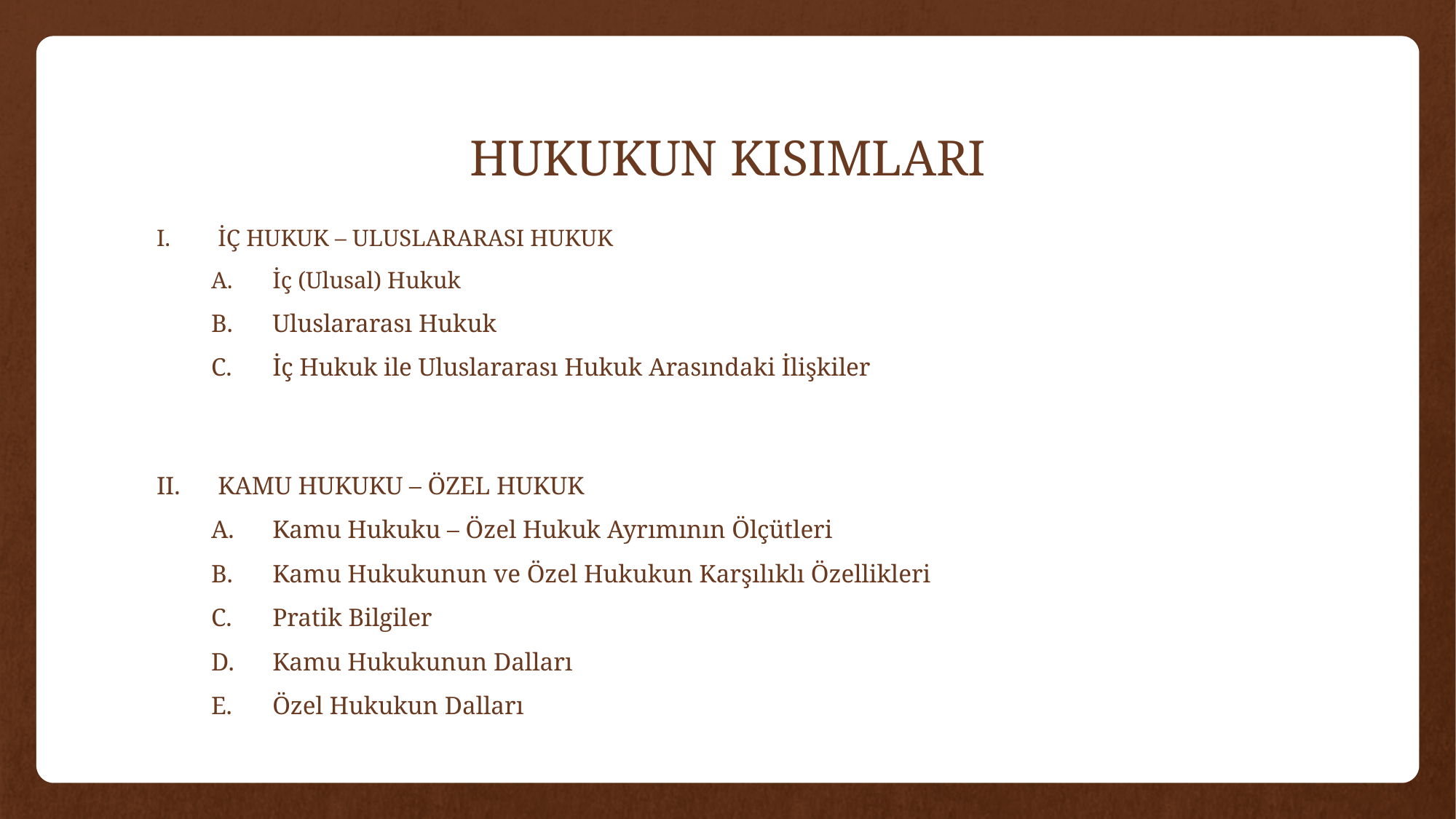

# HUKUKUN KISIMLARI
İÇ HUKUK – ULUSLARARASI HUKUK
İç (Ulusal) Hukuk
Uluslararası Hukuk
İç Hukuk ile Uluslararası Hukuk Arasındaki İlişkiler

KAMU HUKUKU – ÖZEL HUKUK
Kamu Hukuku – Özel Hukuk Ayrımının Ölçütleri
Kamu Hukukunun ve Özel Hukukun Karşılıklı Özellikleri
Pratik Bilgiler
Kamu Hukukunun Dalları
Özel Hukukun Dalları